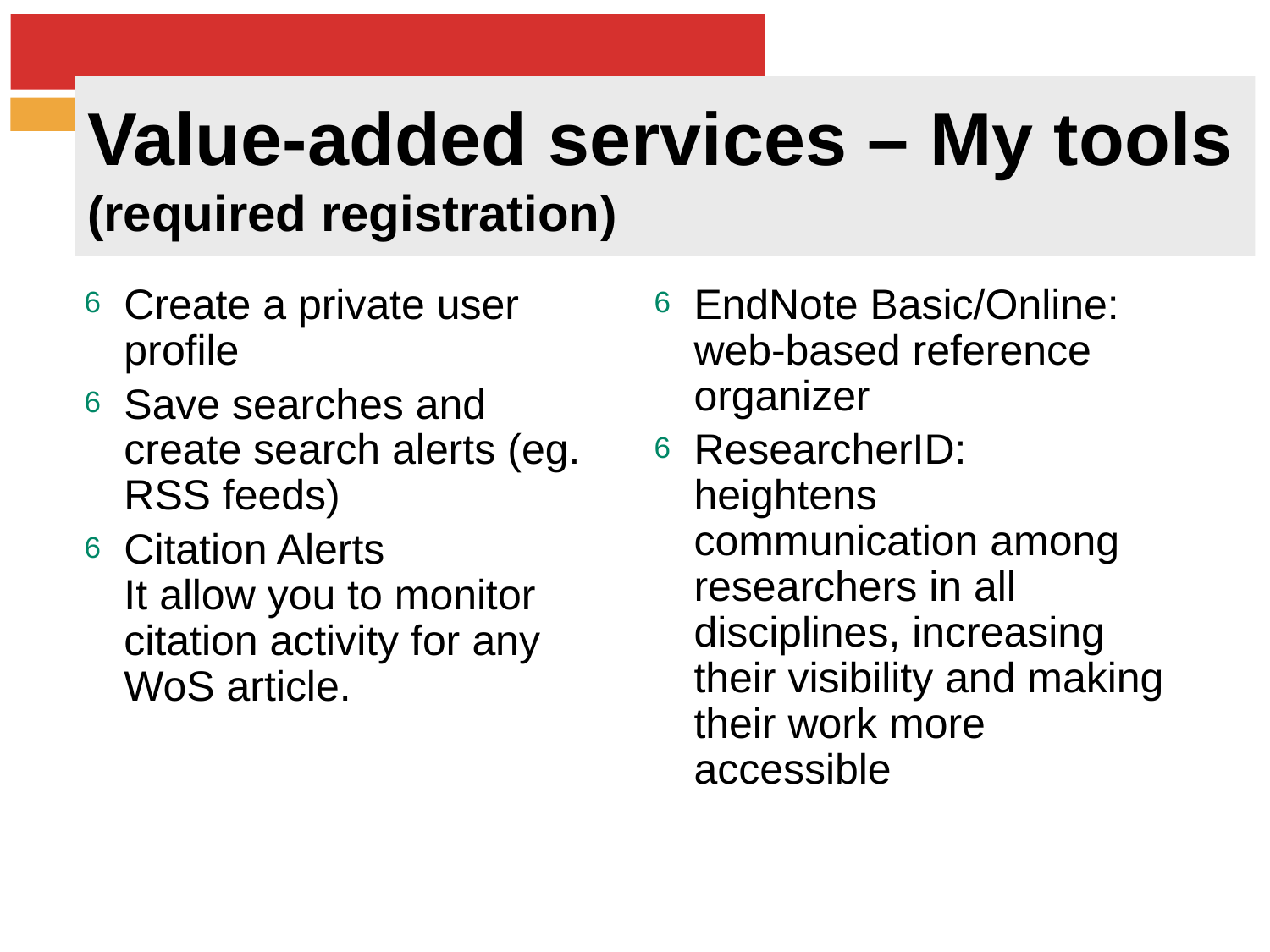

# Value-added services – My tools (required registration)
Create a private user profile
Save searches and create search alerts (eg. RSS feeds)
Citation Alerts
It allow you to monitor citation activity for any WoS article.
EndNote Basic/Online:
web-based reference organizer
ResearcherID:
heightens communication among researchers in all disciplines, increasing their visibility and making their work more accessible